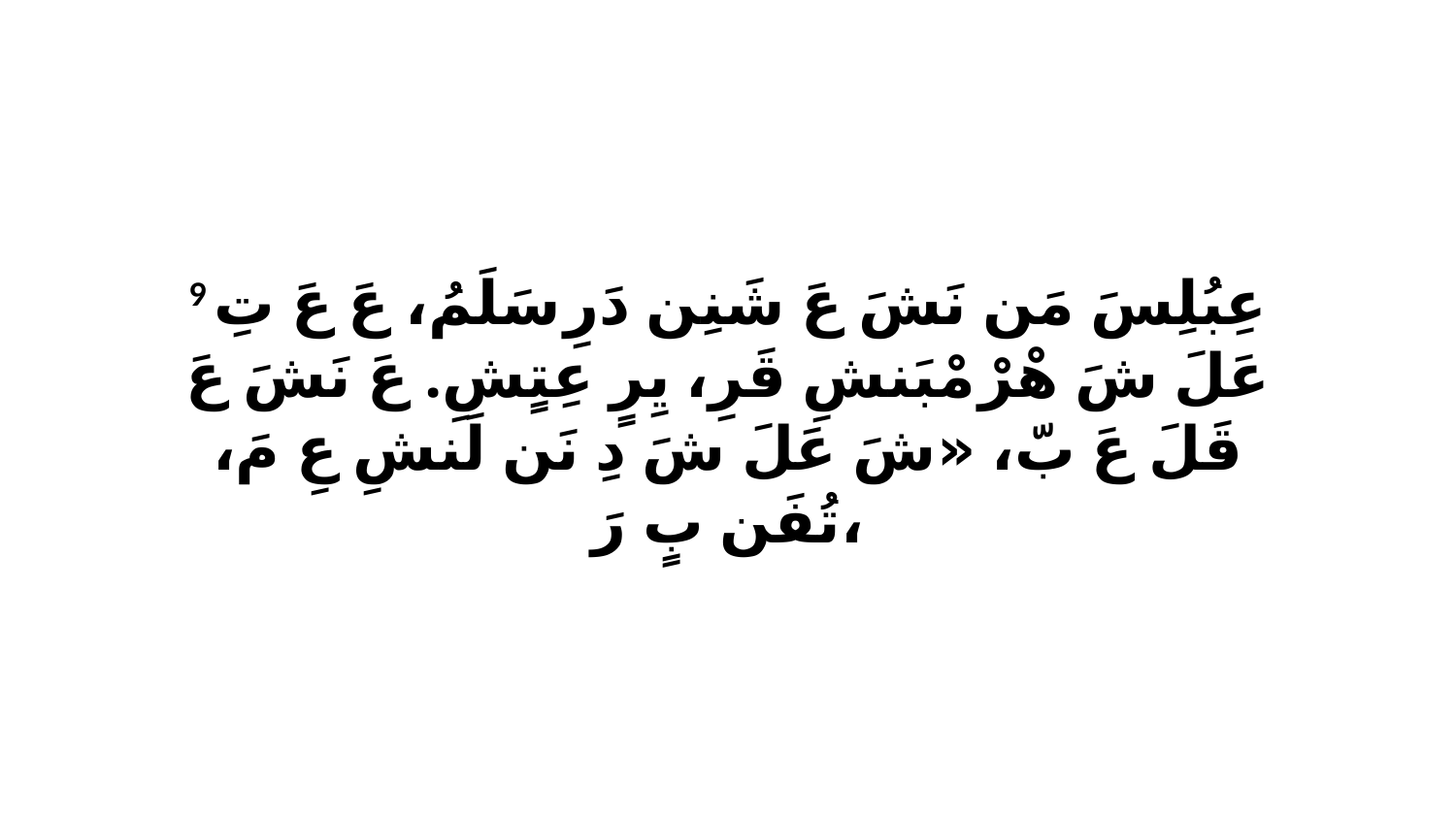

9 عِبُلِسَ مَن نَشَ عَ شَنِن دَرِ سَلَمُ، عَ عَ تِ عَلَ شَ هْرْ مْبَنشِ قَرِ، يِرٍ عِتٍشِ. عَ نَشَ عَ قَلَ عَ بّ، «شَ عَلَ شَ دِ نَن لَنشِ عِ مَ، تُفَن بٍ رَ،